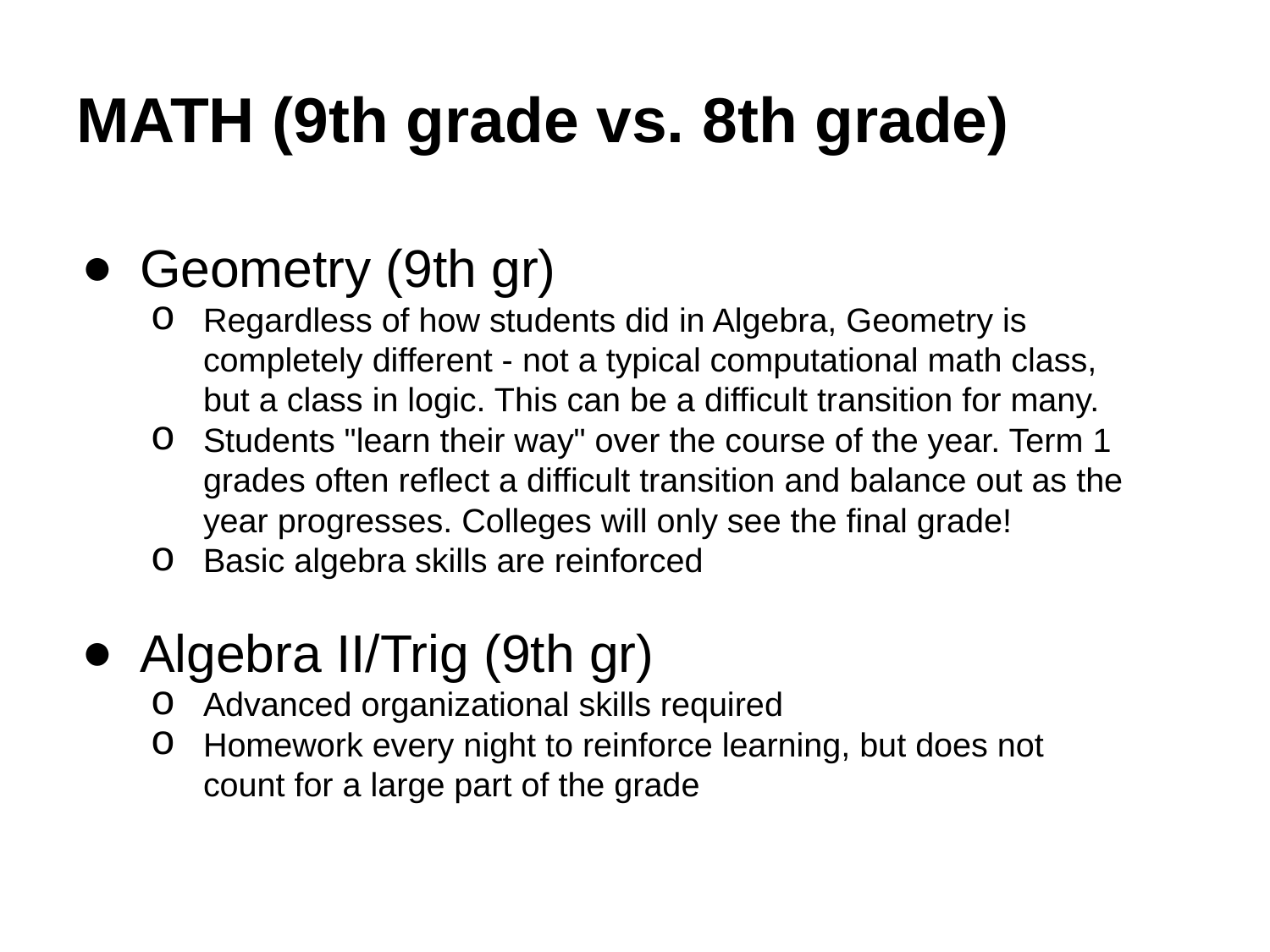

# MATH (9th grade vs. 8th grade)
Geometry (9th gr)
Regardless of how students did in Algebra, Geometry is completely different - not a typical computational math class, but a class in logic. This can be a difficult transition for many.
Students "learn their way" over the course of the year. Term 1 grades often reflect a difficult transition and balance out as the year progresses. Colleges will only see the final grade!
Basic algebra skills are reinforced

Algebra II/Trig (9th gr)
Advanced organizational skills required
Homework every night to reinforce learning, but does not count for a large part of the grade